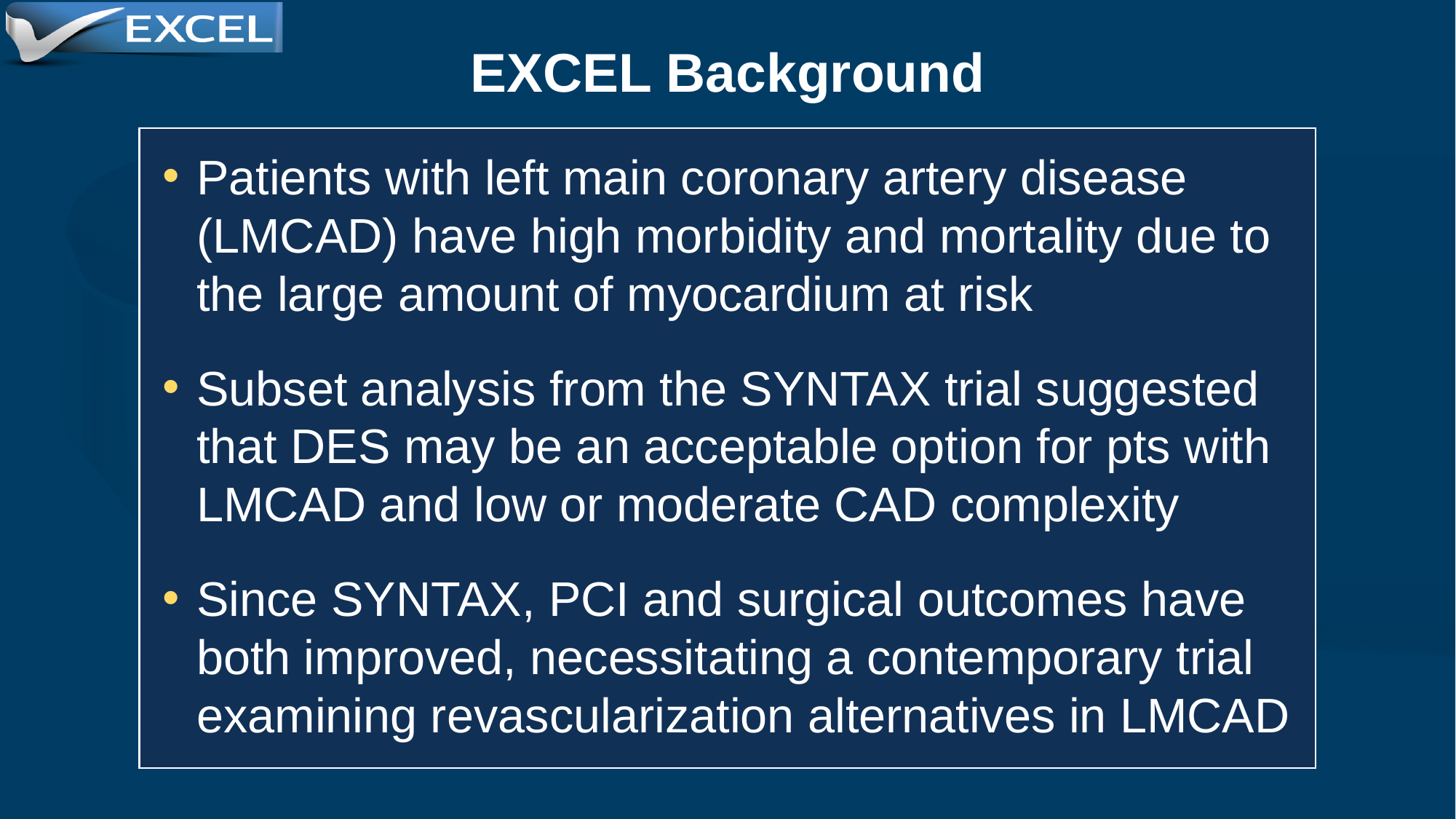

EXCEL Background

Patients with left main coronary artery disease (LMCAD) have high morbidity and mortality due to the large amount of myocardium at risk
Subset analysis from the SYNTAX trial suggested that DES may be an acceptable option for pts with LMCAD and low or moderate CAD complexity
Since SYNTAX, PCI and surgical outcomes have both improved, necessitating a contemporary trial examining revascularization alternatives in LMCAD